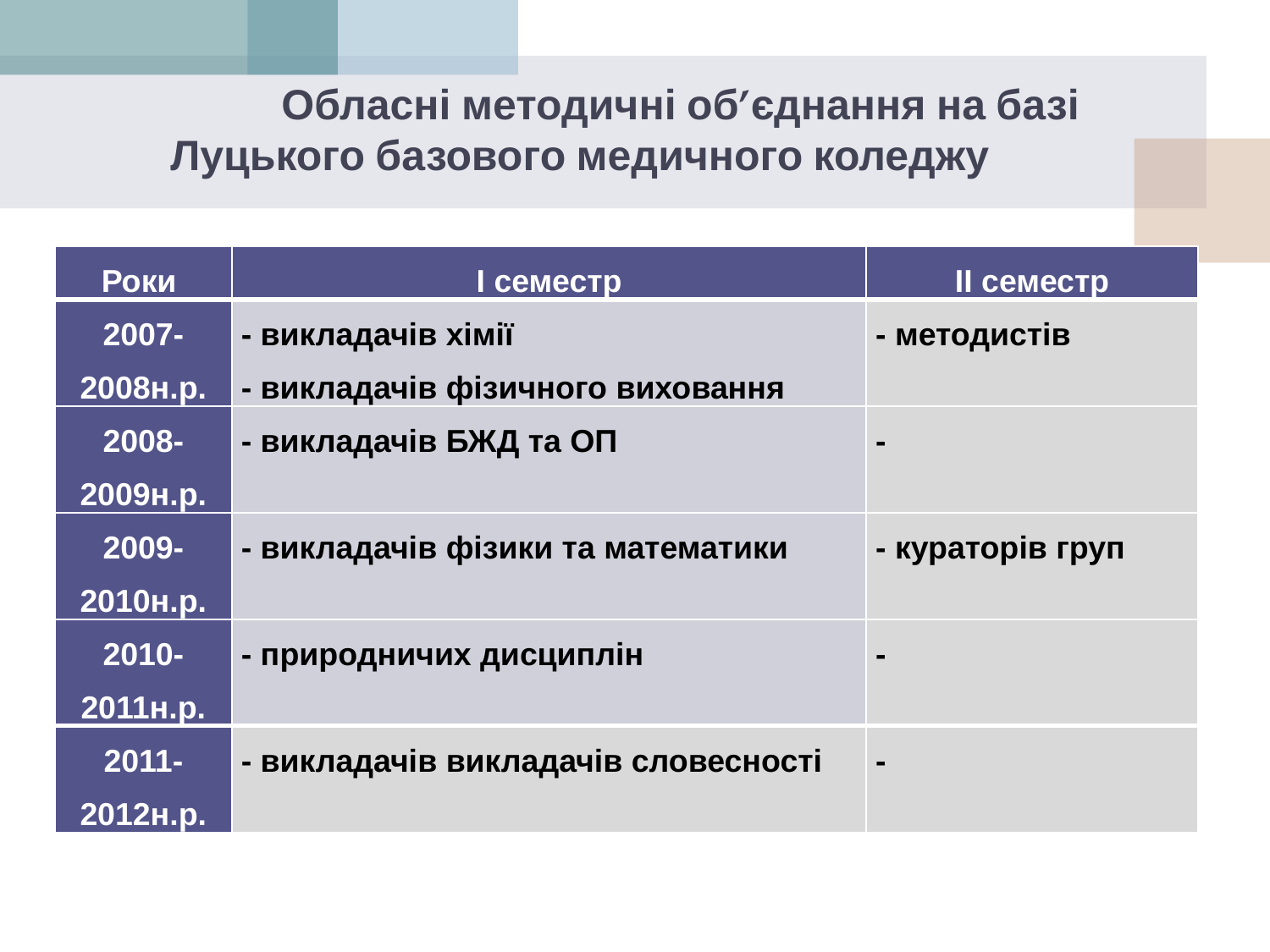

# Обласні методичні об’єднання на базі Луцького базового медичного коледжу
| Роки | І семестр | ІІ семестр |
| --- | --- | --- |
| 2007-2008н.р. | - викладачів хімії - викладачів фізичного виховання | - методистів |
| 2008-2009н.р. | - викладачів БЖД та ОП | - |
| 2009-2010н.р. | - викладачів фізики та математики | - кураторів груп |
| 2010-2011н.р. | - природничих дисциплін | - |
| 2011-2012н.р. | - викладачів викладачів словесності | - |